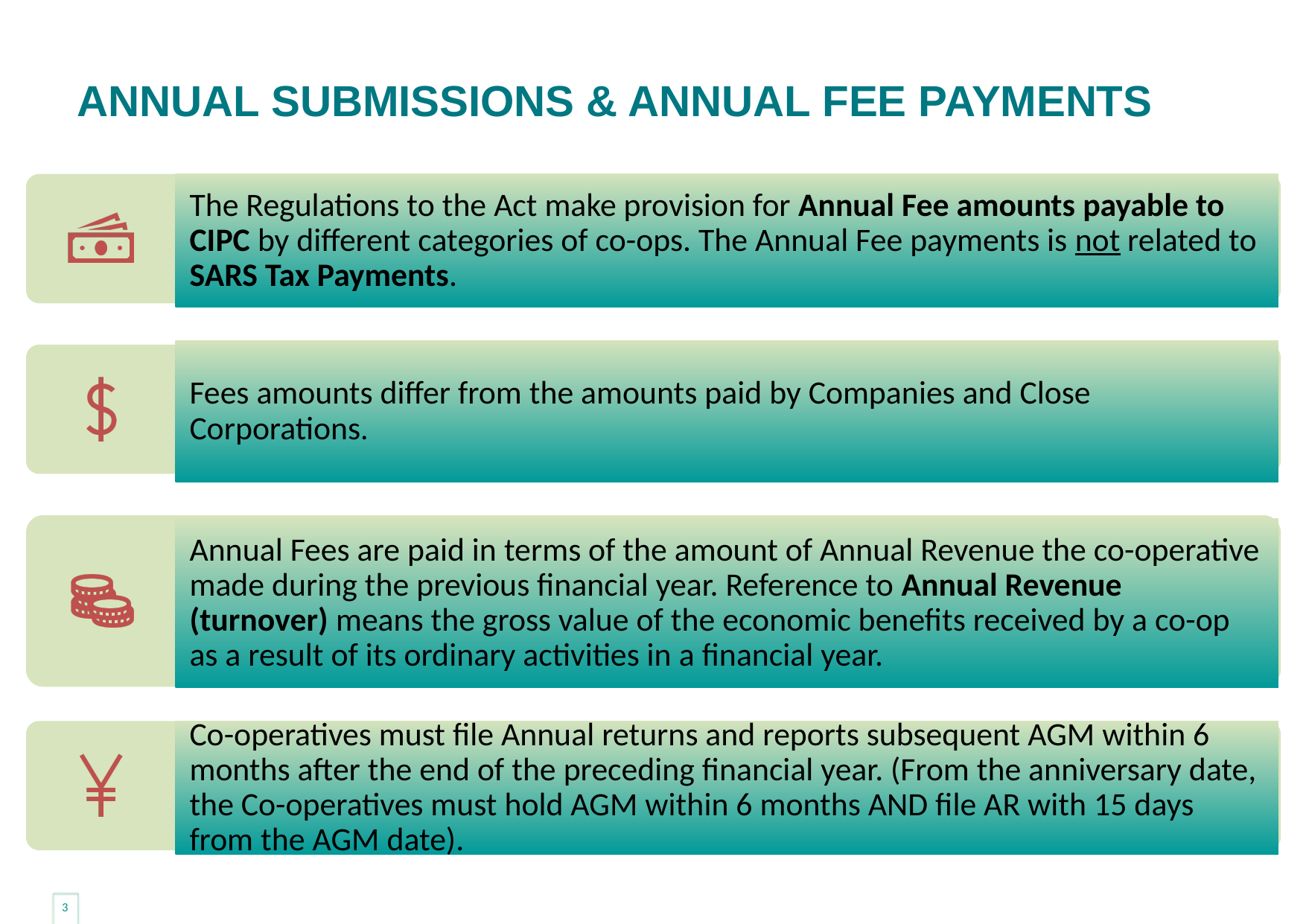

# ANNUAL SUBMISSIONS & ANNUAL FEE PAYMENTS
The Regulations to the Act make provision for Annual Fee amounts payable to CIPC by different categories of co-ops. The Annual Fee payments is not related to SARS Tax Payments.
Fees amounts differ from the amounts paid by Companies and Close Corporations.
Annual Fees are paid in terms of the amount of Annual Revenue the co-operative made during the previous financial year. Reference to Annual Revenue (turnover) means the gross value of the economic benefits received by a co-op as a result of its ordinary activities in a financial year.
Co-operatives must file Annual returns and reports subsequent AGM within 6 months after the end of the preceding financial year. (From the anniversary date, the Co-operatives must hold AGM within 6 months AND file AR with 15 days from the AGM date).